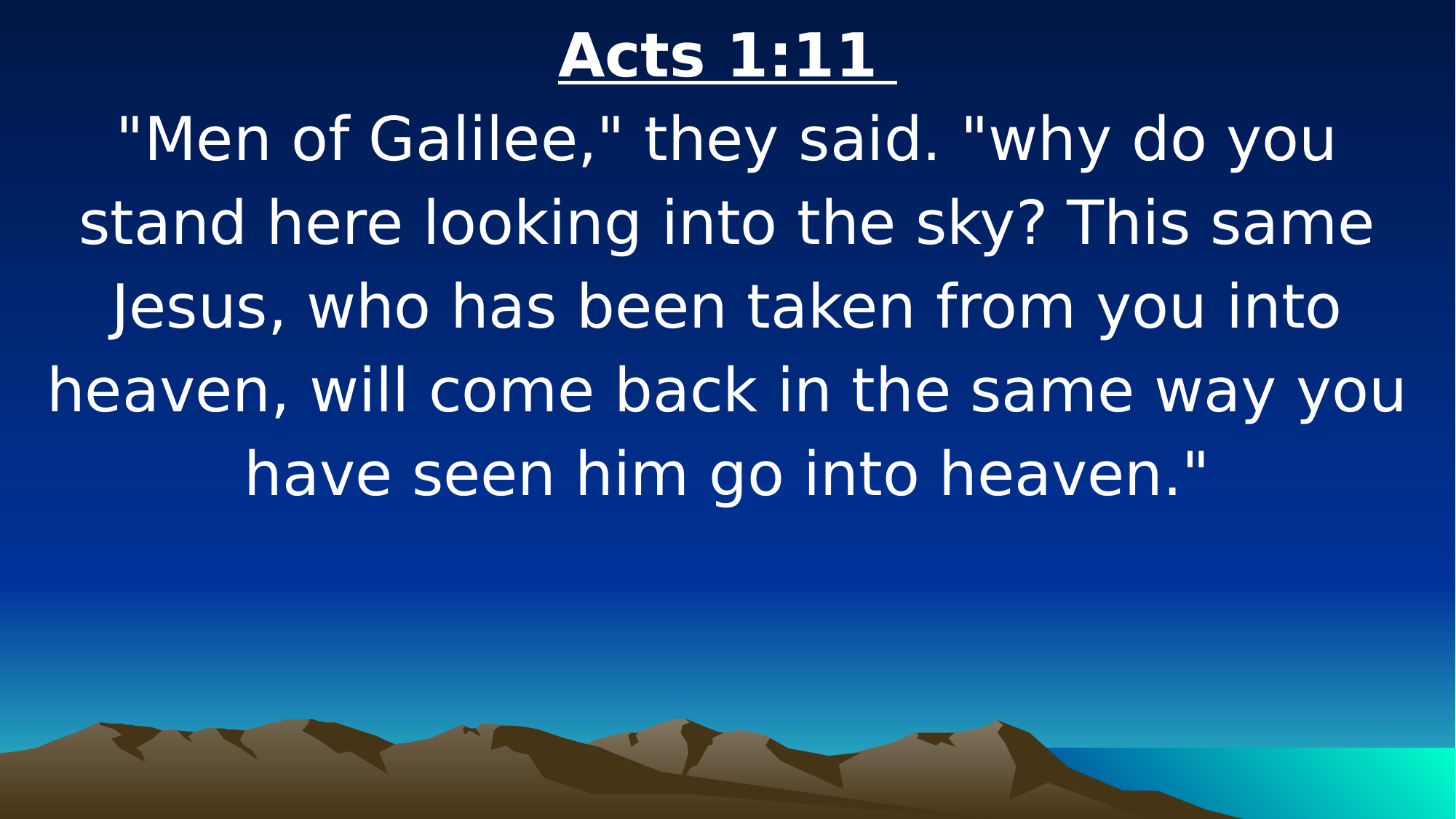

Acts 1:11
"Men of Galilee," they said. "why do you stand here looking into the sky? This same Jesus, who has been taken from you into heaven, will come back in the same way you have seen him go into heaven."